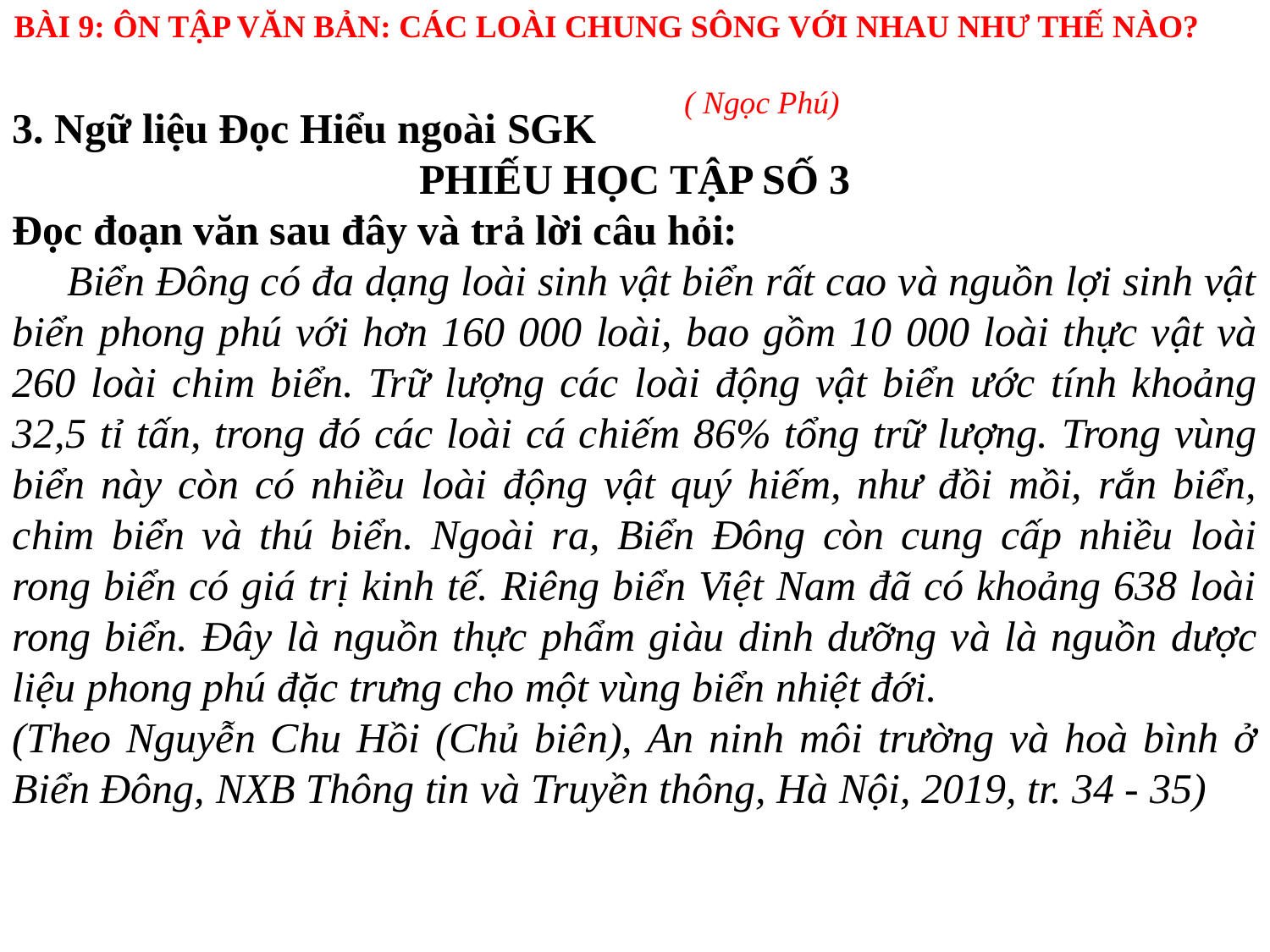

BÀI 9: ÔN TẬP VĂN BẢN: CÁC LOÀI CHUNG SÔNG VỚI NHAU NHƯ THẾ NÀO?                                                                                                                         				( Ngọc Phú)

3. Ngữ liệu Đọc Hiểu ngoài SGK
PHIẾU HỌC TẬP SỐ 3
Đọc đoạn văn sau đây và trả lời câu hỏi:
     Biển Đông có đa dạng loài sinh vật biển rất cao và nguồn lợi sinh vật biển phong phú với hơn 160 000 loài, bao gồm 10 000 loài thực vật và 260 loài chim biển. Trữ lượng các loài động vật biển ước tính khoảng 32,5 tỉ tấn, trong đó các loài cá chiếm 86% tổng trữ lượng. Trong vùng biển này còn có nhiều loài động vật quý hiếm, như đồi mồi, rắn biển, chim biển và thú biển. Ngoài ra, Biển Đông còn cung cấp nhiều loài rong biển có giá trị kinh tế. Riêng biển Việt Nam đã có khoảng 638 loài rong biển. Đây là nguồn thực phẩm giàu dinh dưỡng và là nguồn dược liệu phong phú đặc trưng cho một vùng biển nhiệt đới.
(Theo Nguyễn Chu Hồi (Chủ biên), An ninh môi trường và hoà bình ở Biển Đông, NXB Thông tin và Truyền thông, Hà Nội, 2019, tr. 34 - 35)